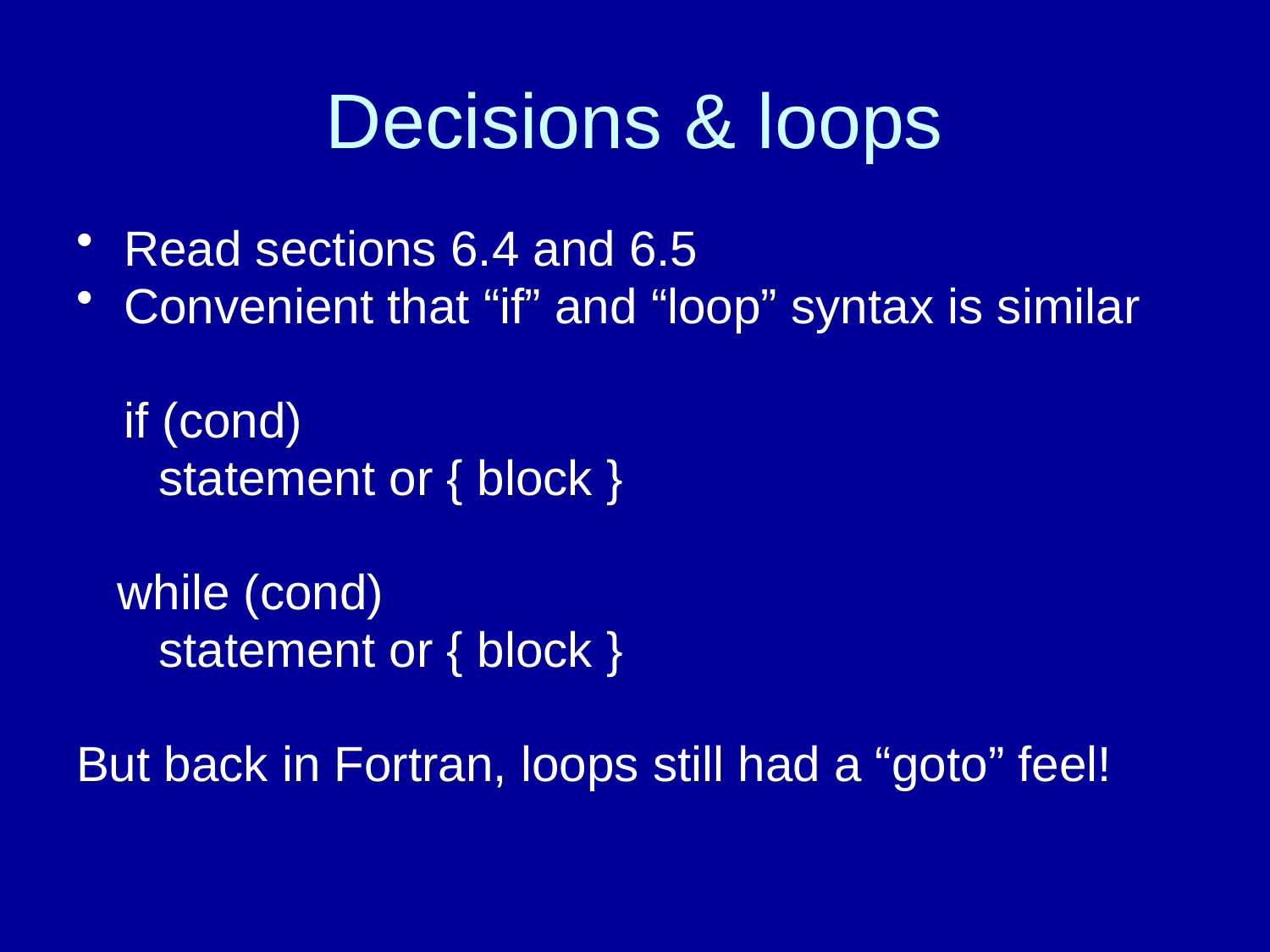

# Decisions & loops
Read sections 6.4 and 6.5
Convenient that “if” and “loop” syntax is similar

	if (cond)
      statement or { block }

   while (cond)
      statement or { block }

But back in Fortran, loops still had a “goto” feel!